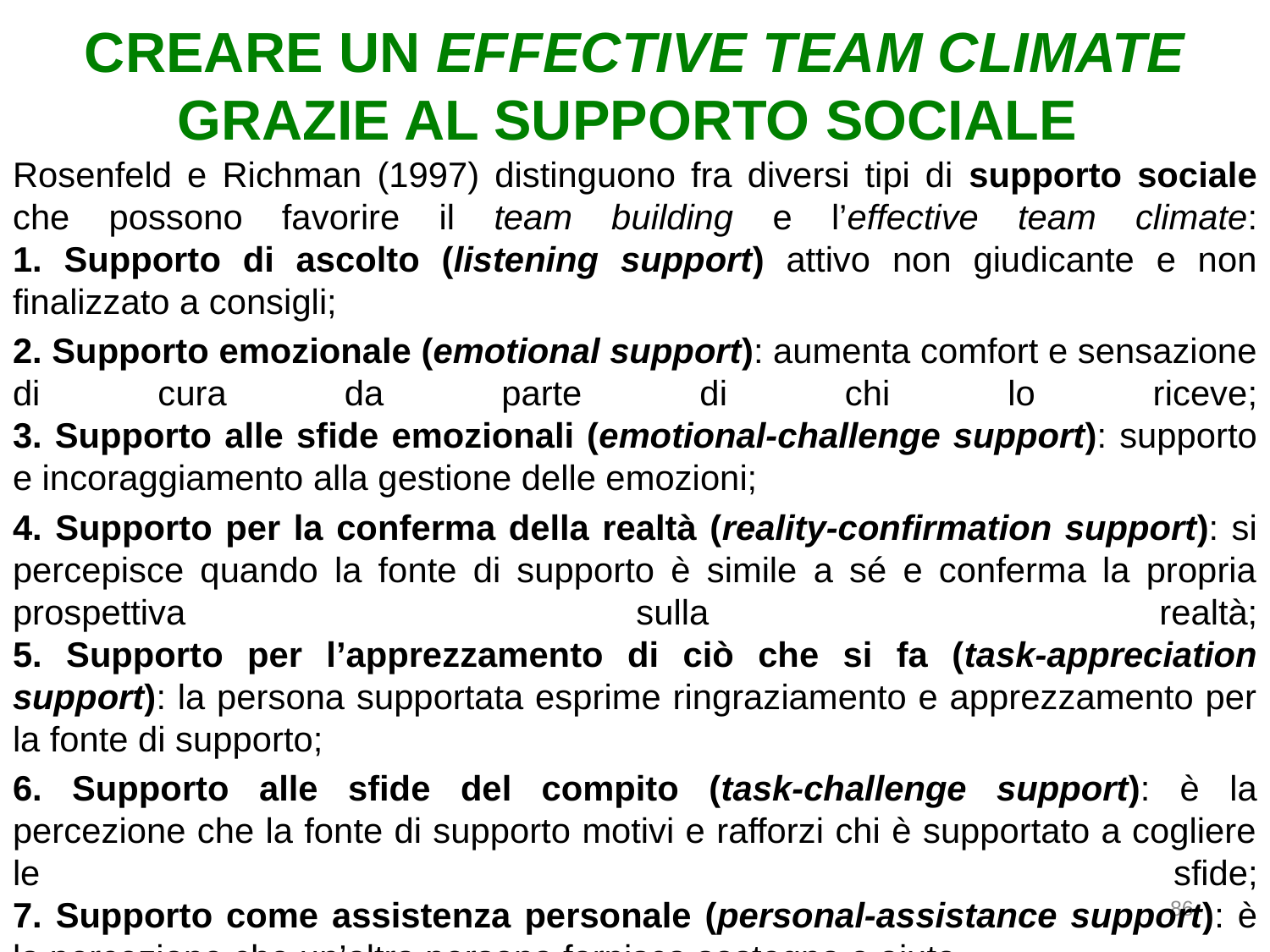

# CREARE UN EFFECTIVE TEAM CLIMATE GRAZIE AL SUPPORTO SOCIALE
Rosenfeld e Richman (1997) distinguono fra diversi tipi di supporto sociale che possono favorire il team building e l’effective team climate:
1. Supporto di ascolto (listening support) attivo non giudicante e non finalizzato a consigli;
2. Supporto emozionale (emotional support): aumenta comfort e sensazione di cura da parte di chi lo riceve;
3. Supporto alle sfide emozionali (emotional-challenge support): supporto e incoraggiamento alla gestione delle emozioni;
4. Supporto per la conferma della realtà (reality-confirmation support): si percepisce quando la fonte di supporto è simile a sé e conferma la propria prospettiva sulla realtà;
5. Supporto per l’apprezzamento di ciò che si fa (task-appreciation support): la persona supportata esprime ringraziamento e apprezzamento per la fonte di supporto;
6. Supporto alle sfide del compito (task-challenge support): è la percezione che la fonte di supporto motivi e rafforzi chi è supportato a cogliere le sfide;
7. Supporto come assistenza personale (personal-assistance support): è la percezione che un’altra persona fornisca sostegno e aiuto.

86